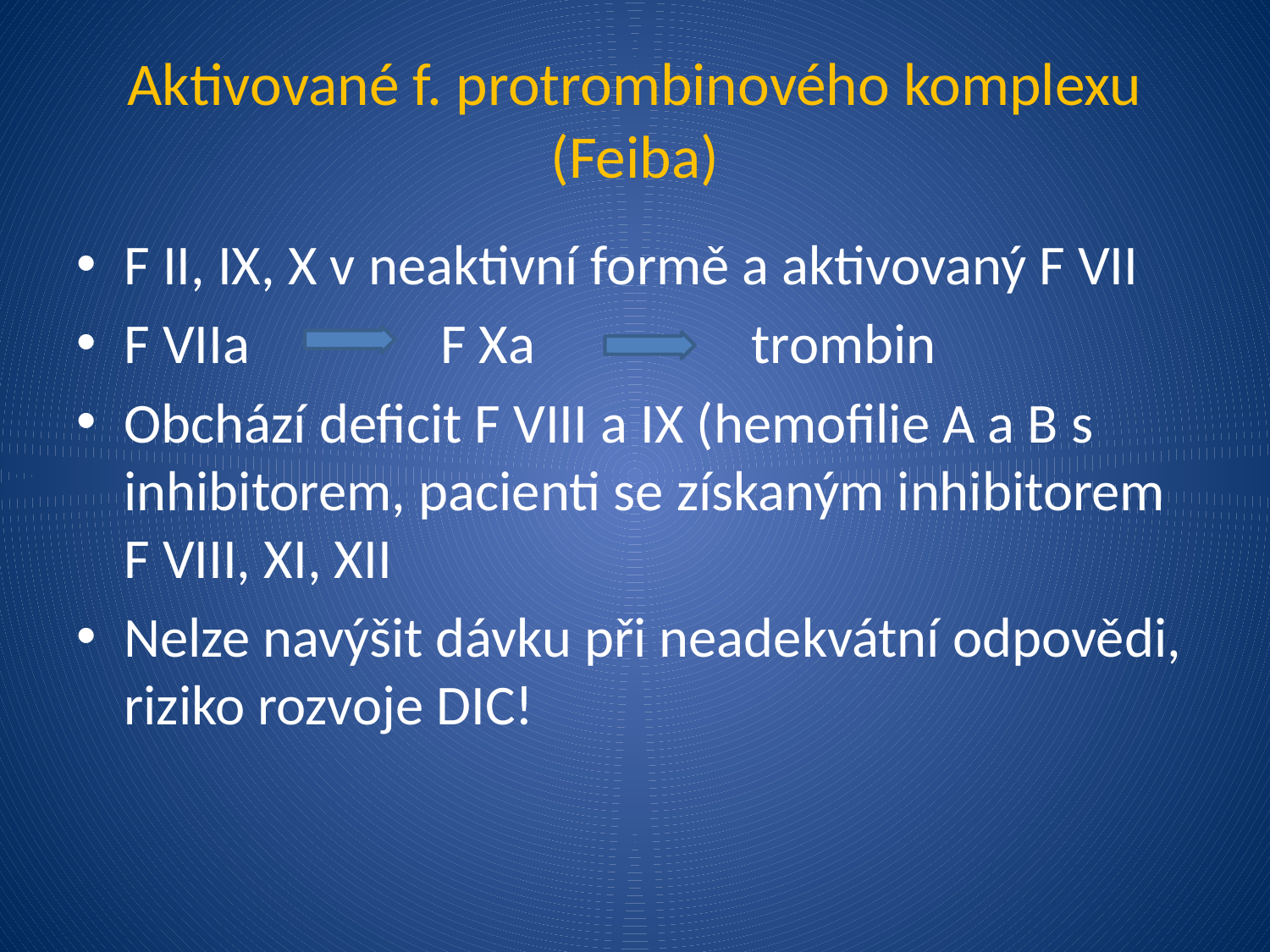

# Aktivované f. protrombinového komplexu (Feiba)
F II, IX, X v neaktivní formě a aktivovaný F VII
F VIIa               F Xa                 trombin
Obchází deficit F VIII a IX (hemofilie A a B s inhibitorem, pacienti se získaným inhibitorem F VIII, XI, XII
Nelze navýšit dávku při neadekvátní odpovědi, riziko rozvoje DIC!